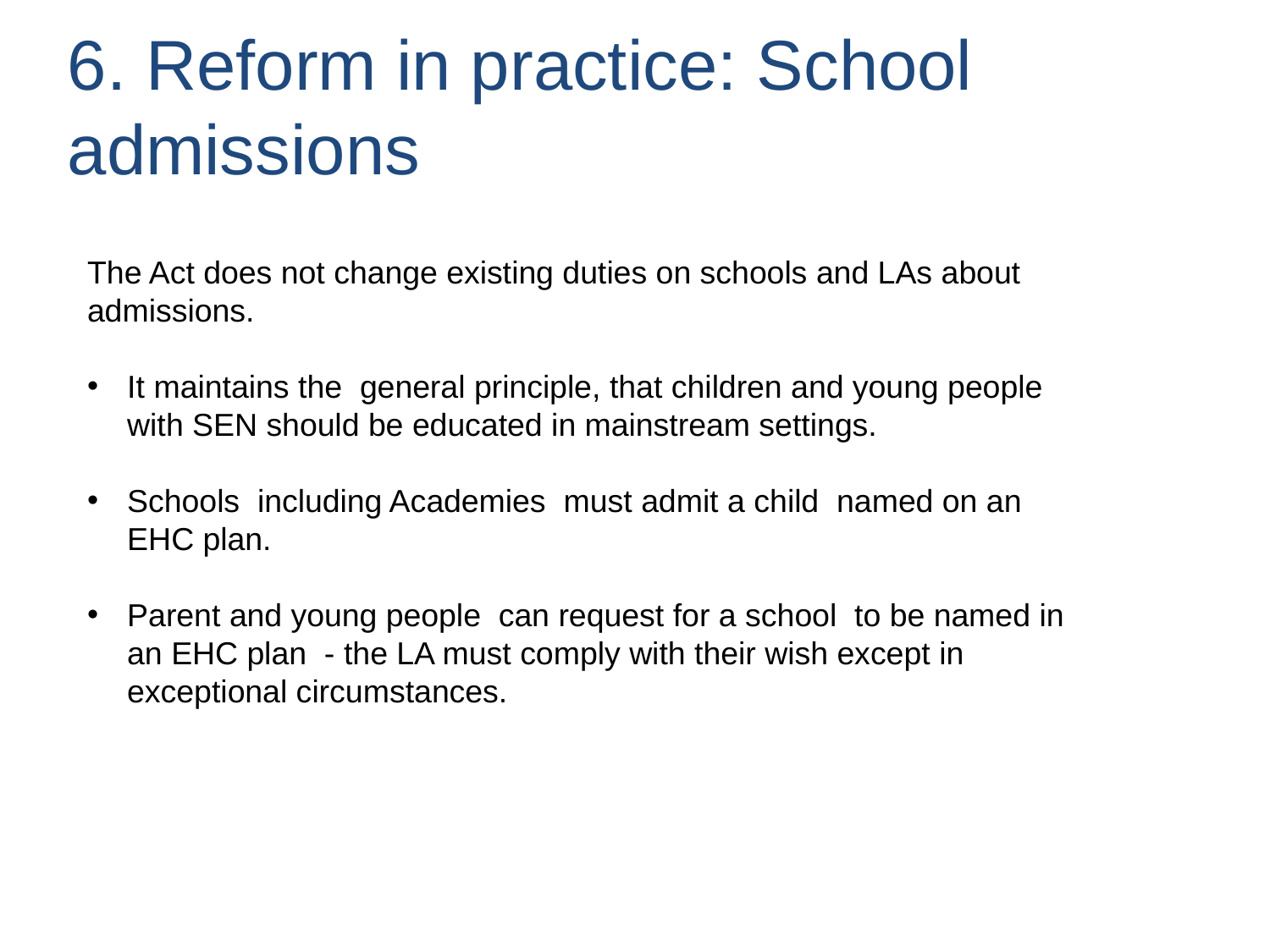

6. Reform in practice: School admissions
The Act does not change existing duties on schools and LAs about admissions.

It maintains the  general principle, that children and young people with SEN should be educated in mainstream settings.

Schools  including Academies  must admit a child  named on an  EHC plan.

Parent and young people  can request for a school  to be named in an EHC plan  - the LA must comply with their wish except in exceptional circumstances.